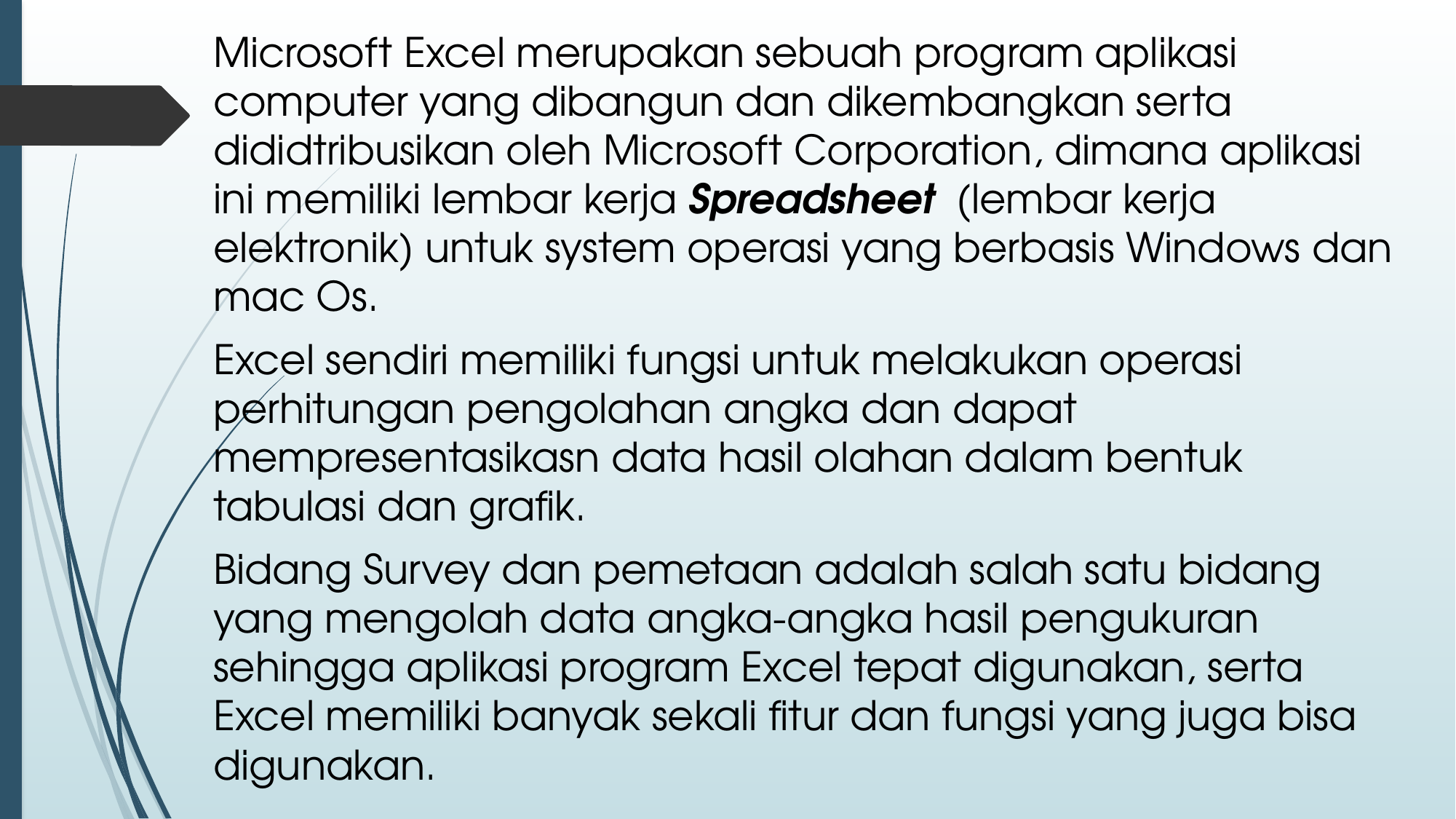

Microsoft Excel merupakan sebuah program aplikasi computer yang dibangun dan dikembangkan serta dididtribusikan oleh Microsoft Corporation, dimana aplikasi ini memiliki lembar kerja Spreadsheet  (lembar kerja elektronik) untuk system operasi yang berbasis Windows dan mac Os.
Excel sendiri memiliki fungsi untuk melakukan operasi perhitungan pengolahan angka dan dapat mempresentasikasn data hasil olahan dalam bentuk tabulasi dan grafik.
Bidang Survey dan pemetaan adalah salah satu bidang yang mengolah data angka-angka hasil pengukuran sehingga aplikasi program Excel tepat digunakan, serta Excel memiliki banyak sekali fitur dan fungsi yang juga bisa digunakan.